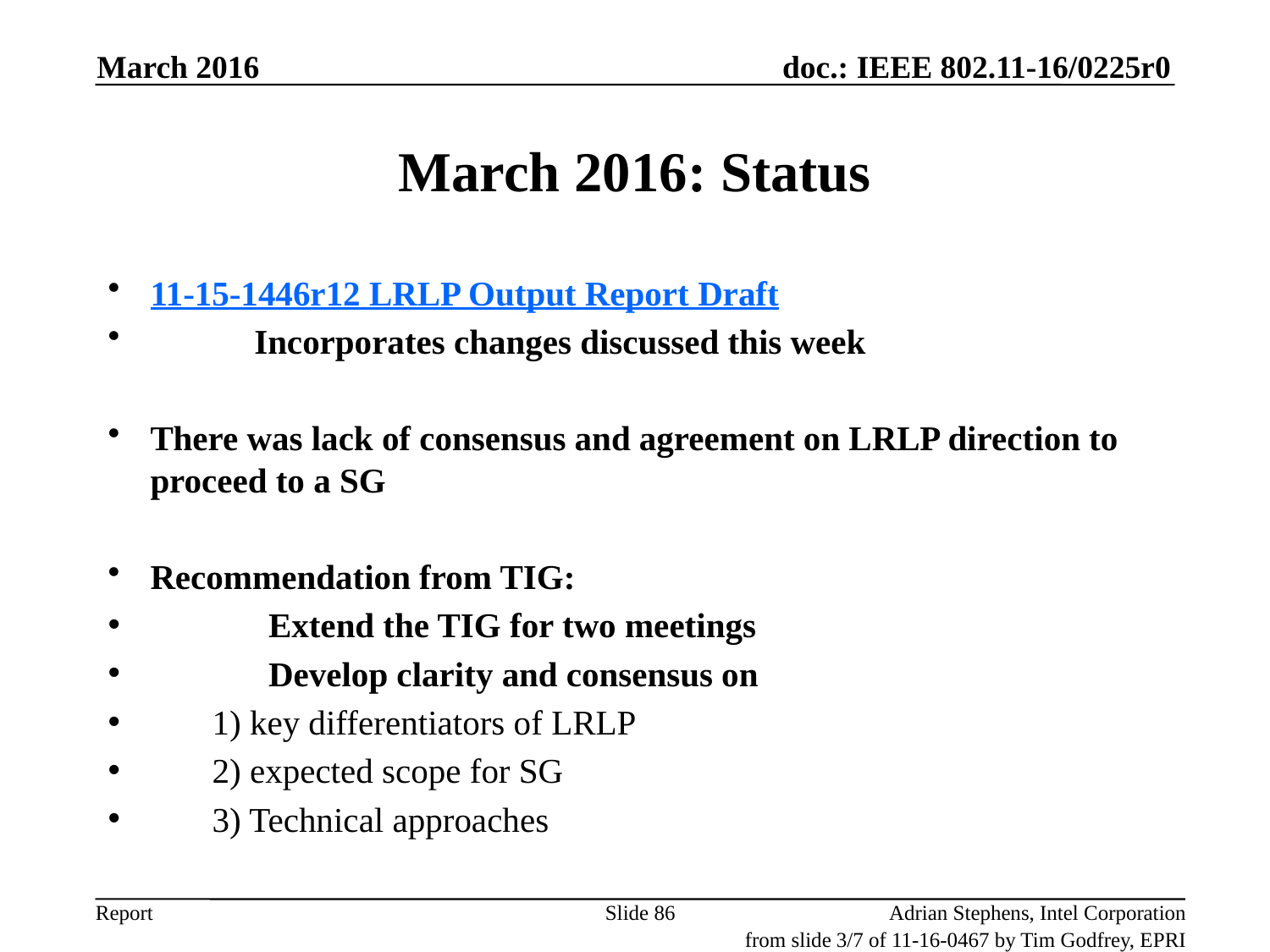

March 2016
# March 2016: Status
11-15-1446r12 	LRLP Output Report Draft
	Incorporates changes discussed this week

There was lack of consensus and agreement on LRLP direction to proceed to a SG

Recommendation from TIG:
	Extend the TIG for two meetings
	Develop clarity and consensus on
		1) key differentiators of LRLP
		2) expected scope for SG
		3) Technical approaches

Slide 86
Adrian Stephens, Intel Corporation
from slide 3/7 of 11-16-0467 by Tim Godfrey, EPRI